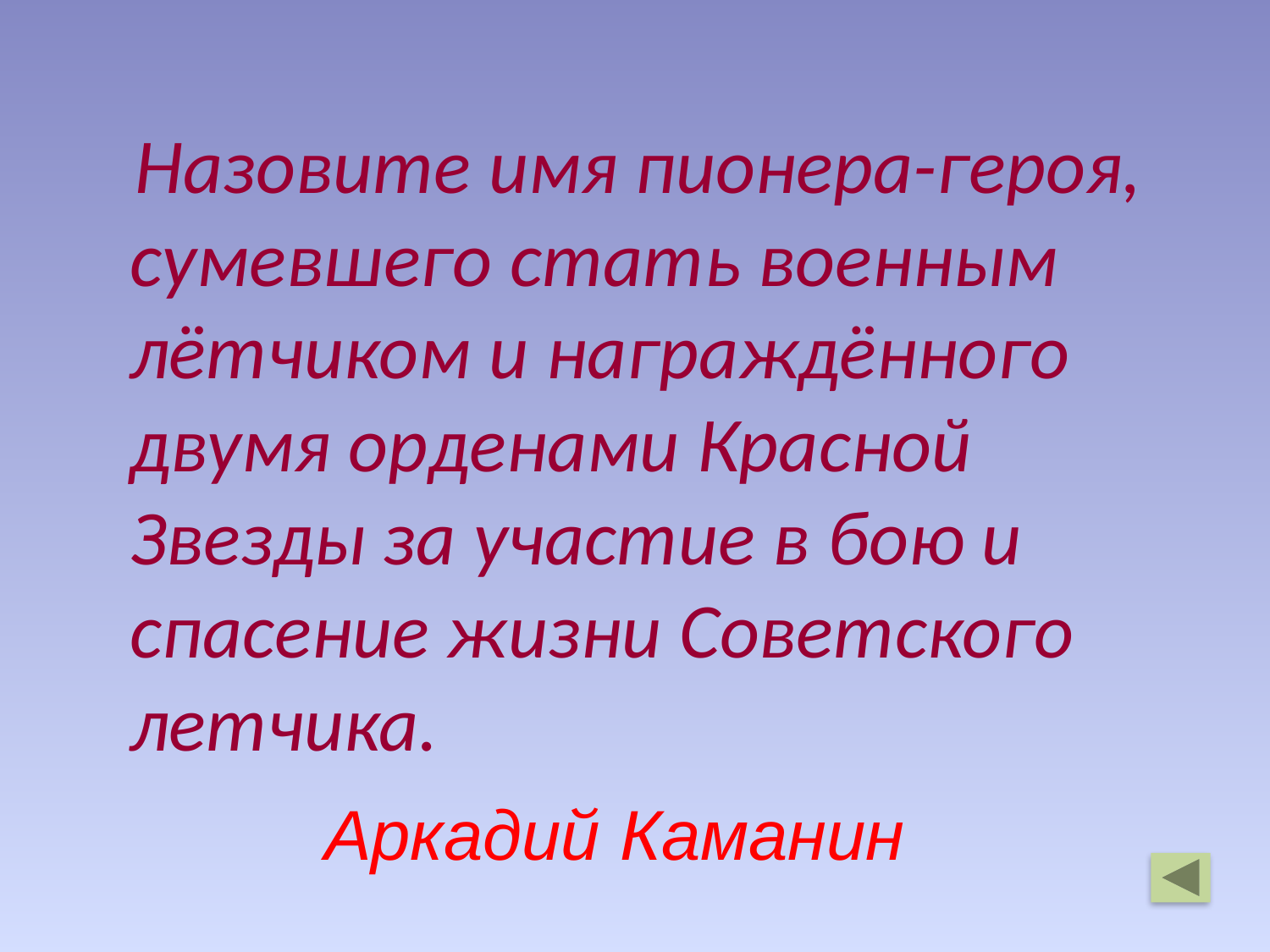

Назовите имя пионера-героя, сумевшего стать военным лётчиком и награждённого двумя орденами Красной Звезды за участие в бою и спасение жизни Советского летчика.
Аркадий Каманин